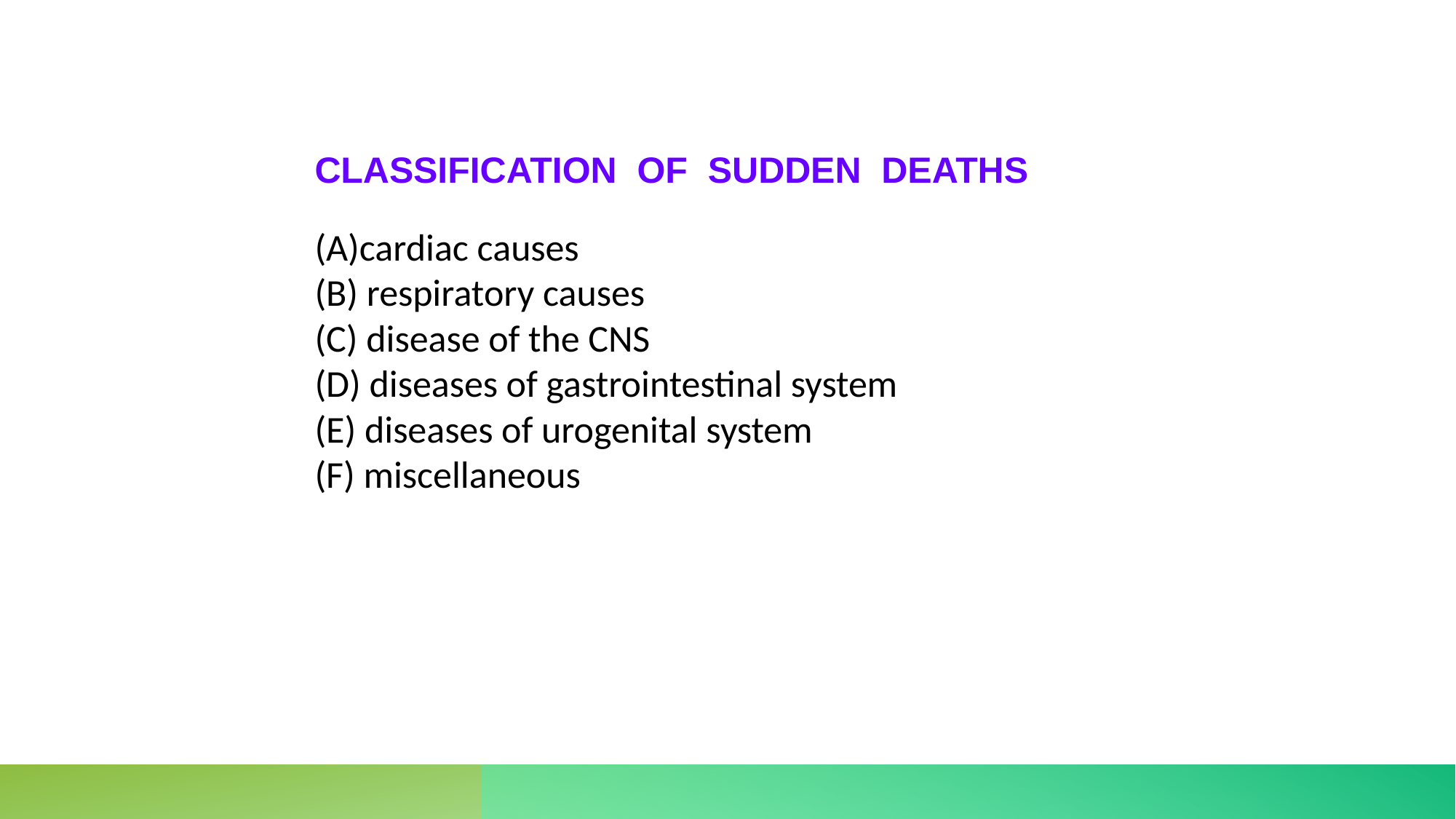

CLASSIFICATION  OF  SUDDEN  DEATHS

(A)cardiac causes
(B) respiratory causes
(C) disease of the CNS
(D) diseases of gastrointestinal system
(E) diseases of urogenital system
(F) miscellaneous